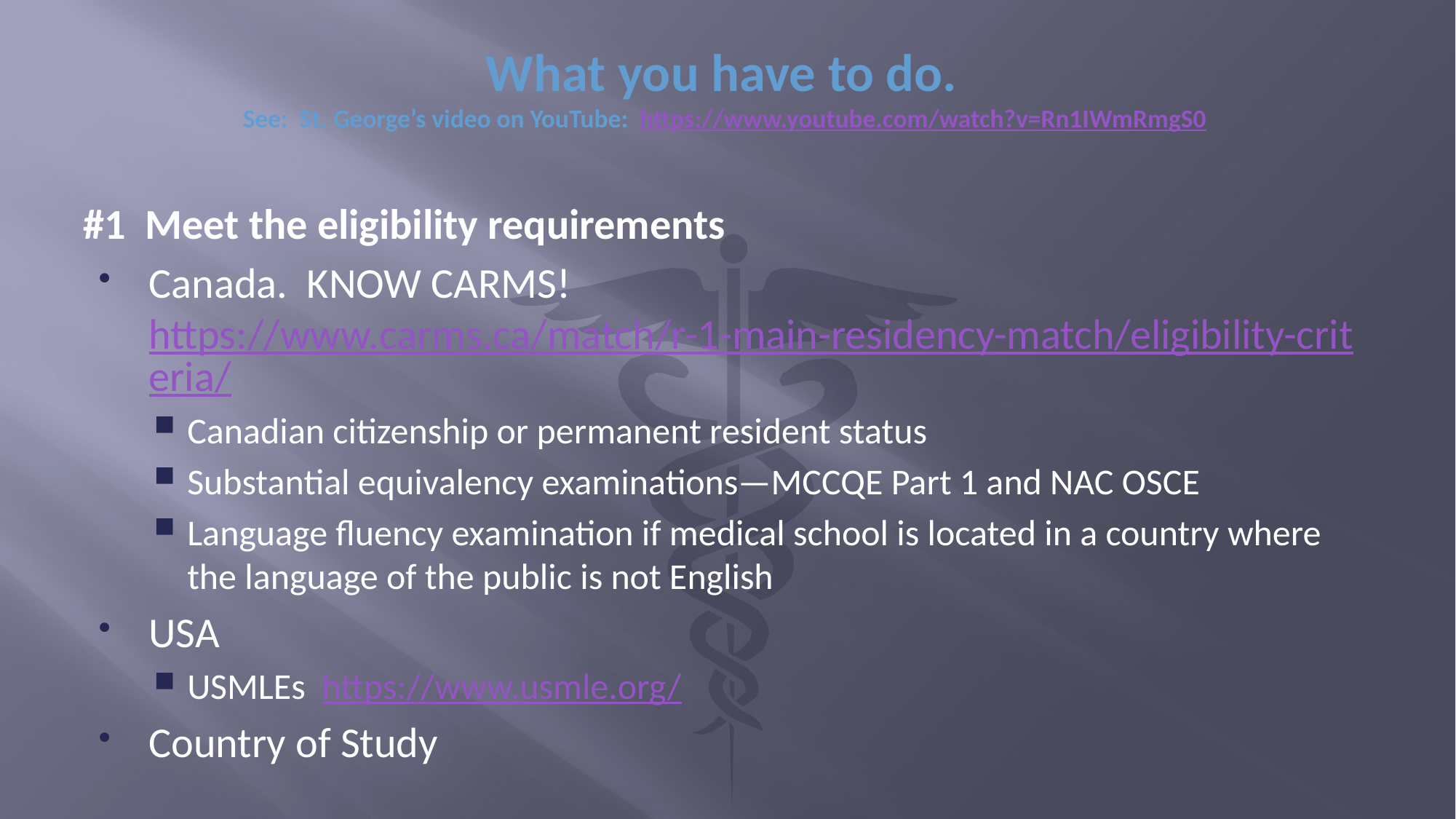

# What you have to do. See:  St. George’s video on YouTube:  https://www.youtube.com/watch?v=Rn1IWmRmgS0
#1  Meet the eligibility requirements
Canada.  KNOW CARMS!  https://www.carms.ca/match/r-1-main-residency-match/eligibility-criteria/
Canadian citizenship or permanent resident status
Substantial equivalency examinations—MCCQE Part 1 and NAC OSCE
Language fluency examination if medical school is located in a country where the language of the public is not English
USA
USMLEs  https://www.usmle.org/
Country of Study